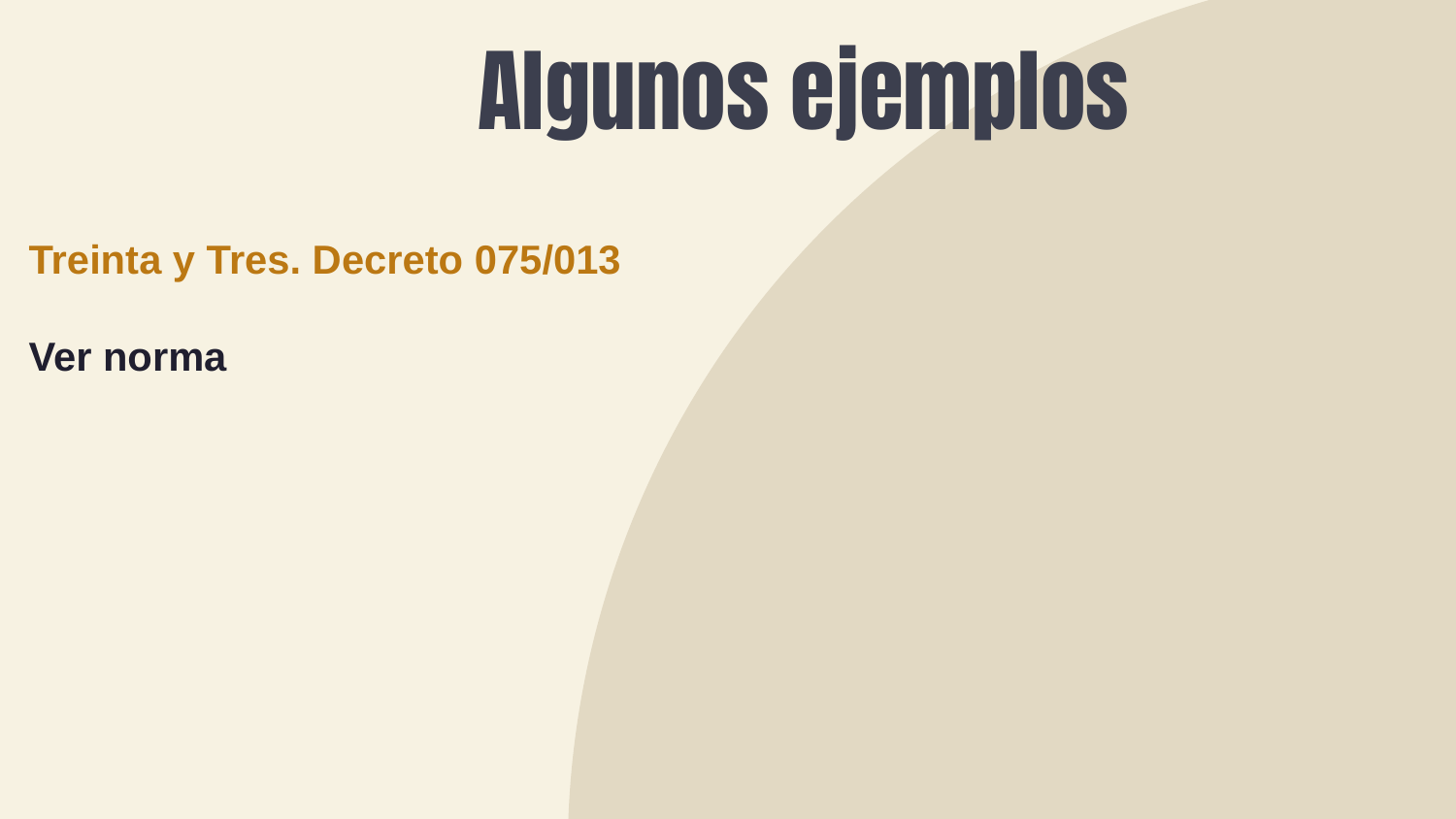

Algunos ejemplos
Treinta y Tres. Decreto 075/013

Ver norma